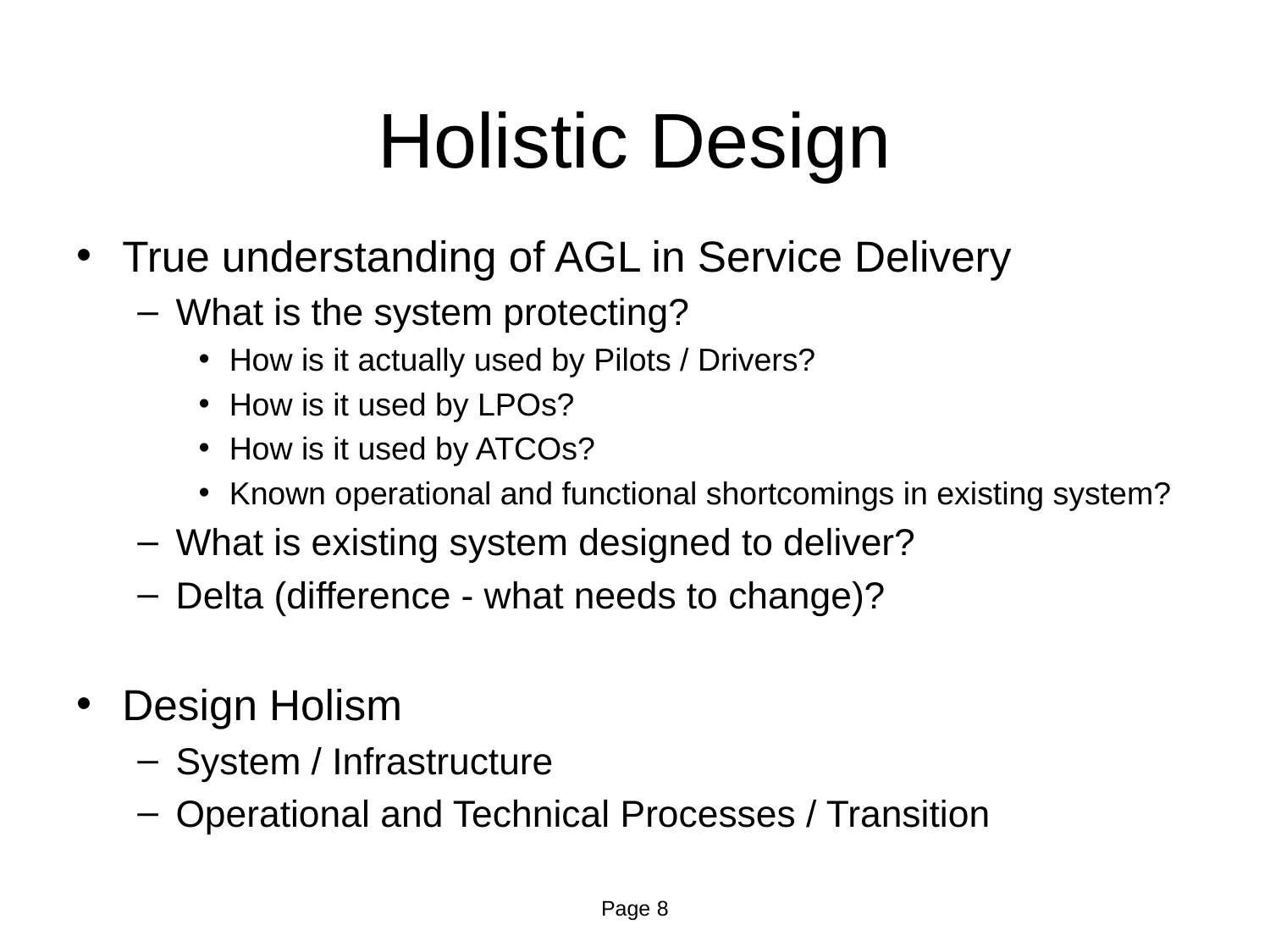

# Holistic Design
True understanding of AGL in Service Delivery
What is the system protecting?
How is it actually used by Pilots / Drivers?
How is it used by LPOs?
How is it used by ATCOs?
Known operational and functional shortcomings in existing system?
What is existing system designed to deliver?
Delta (difference - what needs to change)?

Design Holism
System / Infrastructure
Operational and Technical Processes / Transition
Page 8